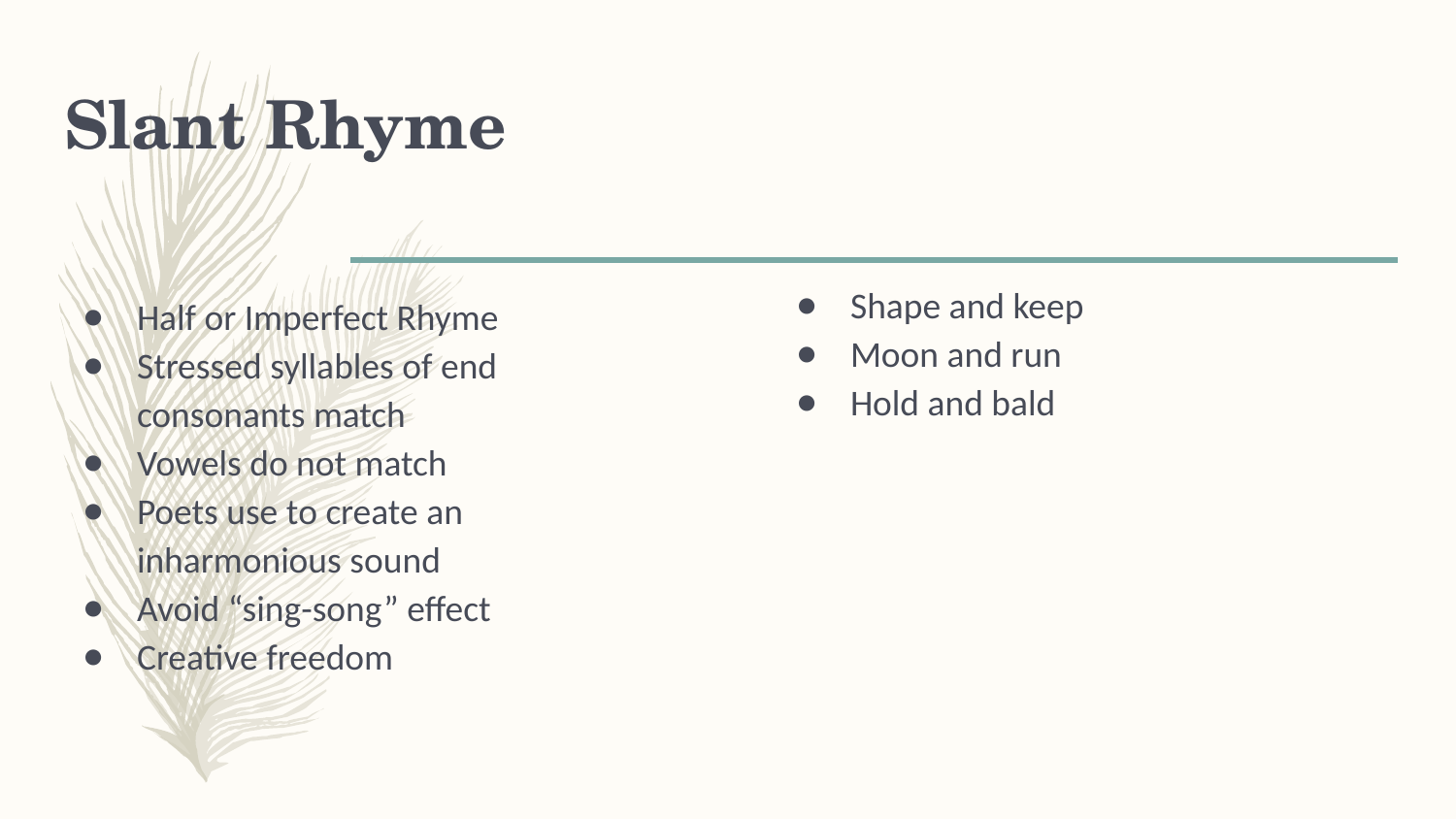

# Slant Rhyme
Shape and keep
Moon and run
Hold and bald

Half or Imperfect Rhyme
Stressed syllables of end consonants match
Vowels do not match
Poets use to create an inharmonious sound
Avoid “sing-song” effect
Creative freedom